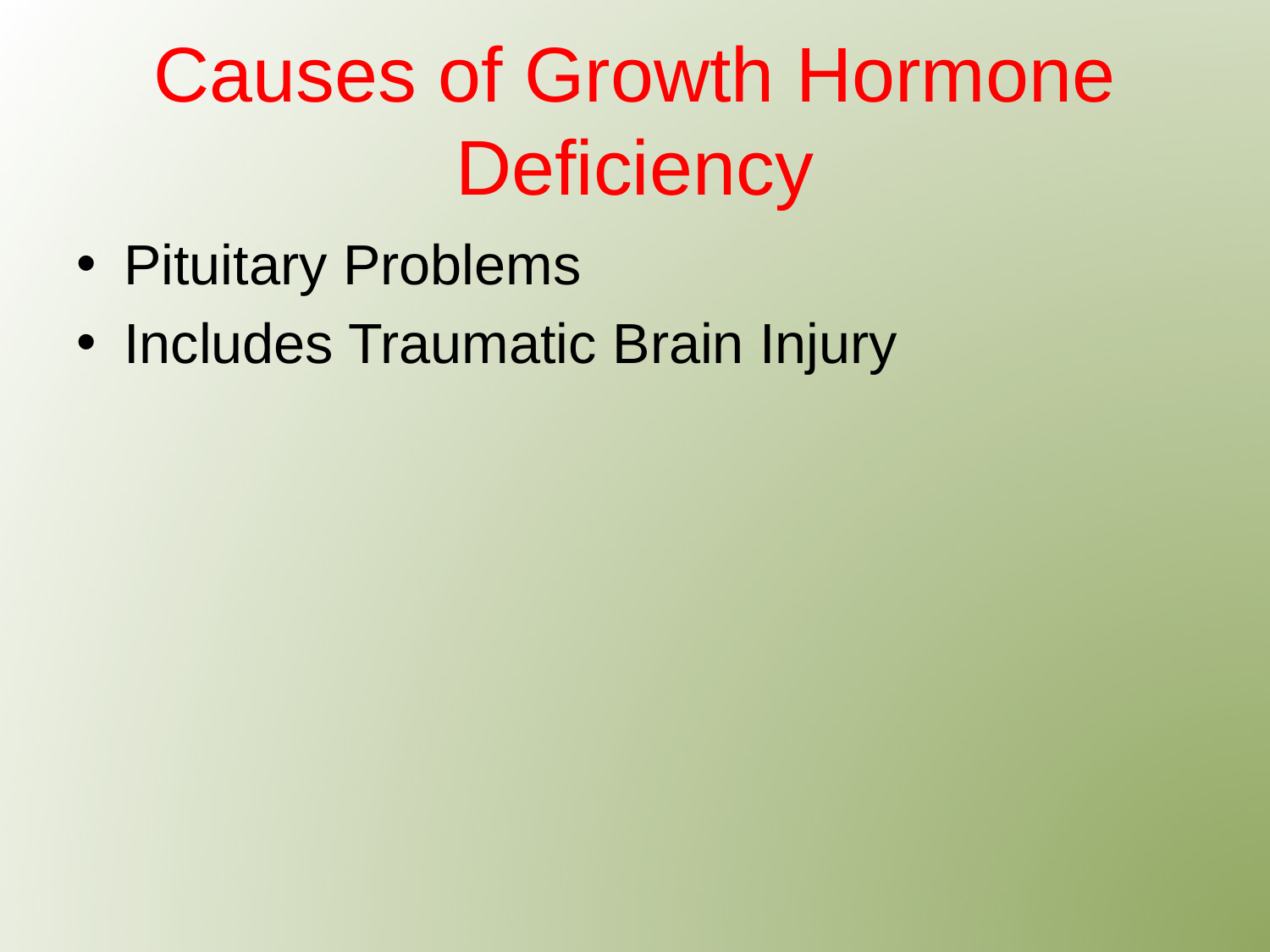

# Causes of Growth Hormone Deficiency
Pituitary Problems
Includes Traumatic Brain Injury